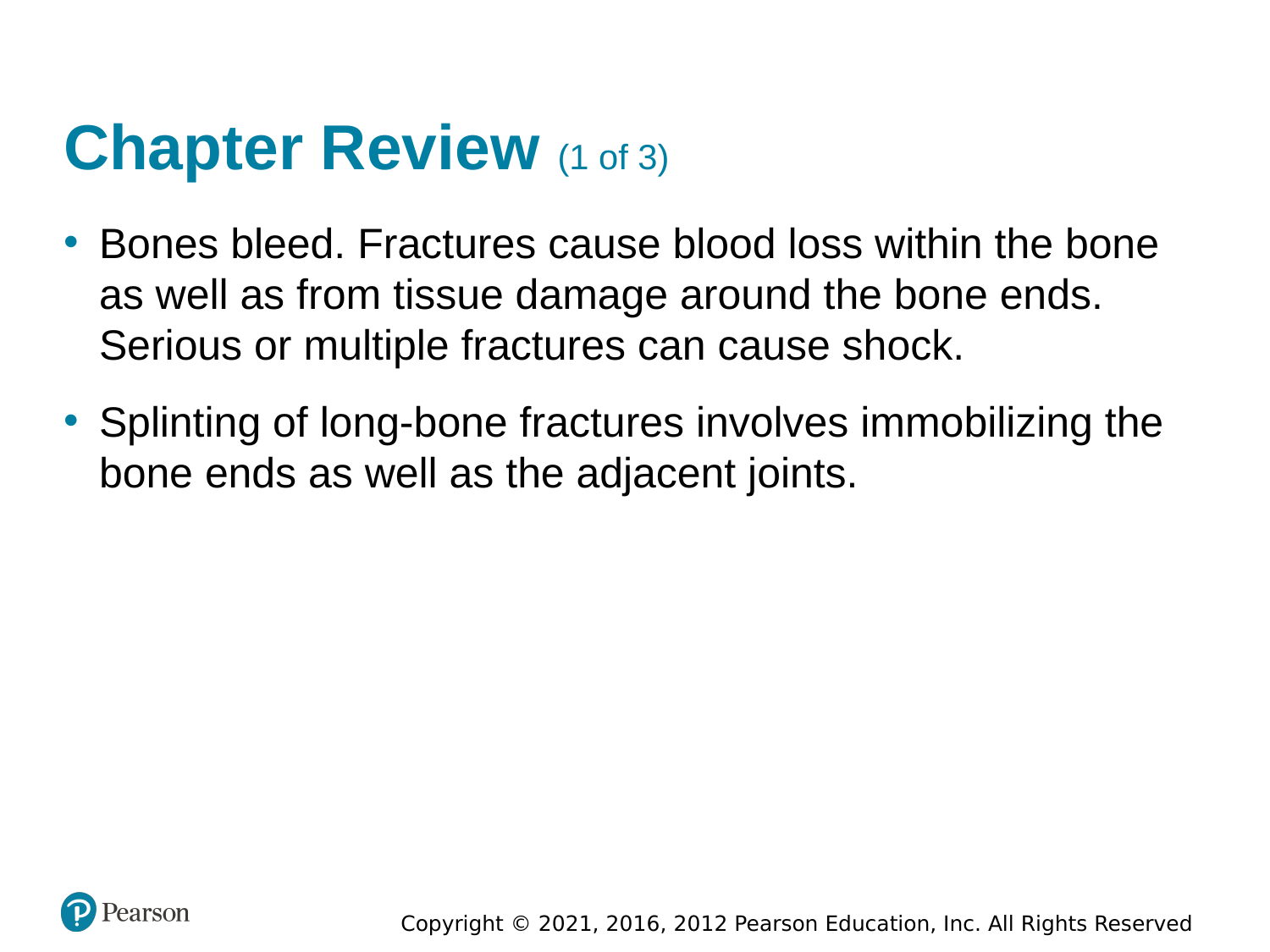

# Chapter Review (1 of 3)
Bones bleed. Fractures cause blood loss within the bone as well as from tissue damage around the bone ends. Serious or multiple fractures can cause shock.
Splinting of long-bone fractures involves immobilizing the bone ends as well as the adjacent joints.